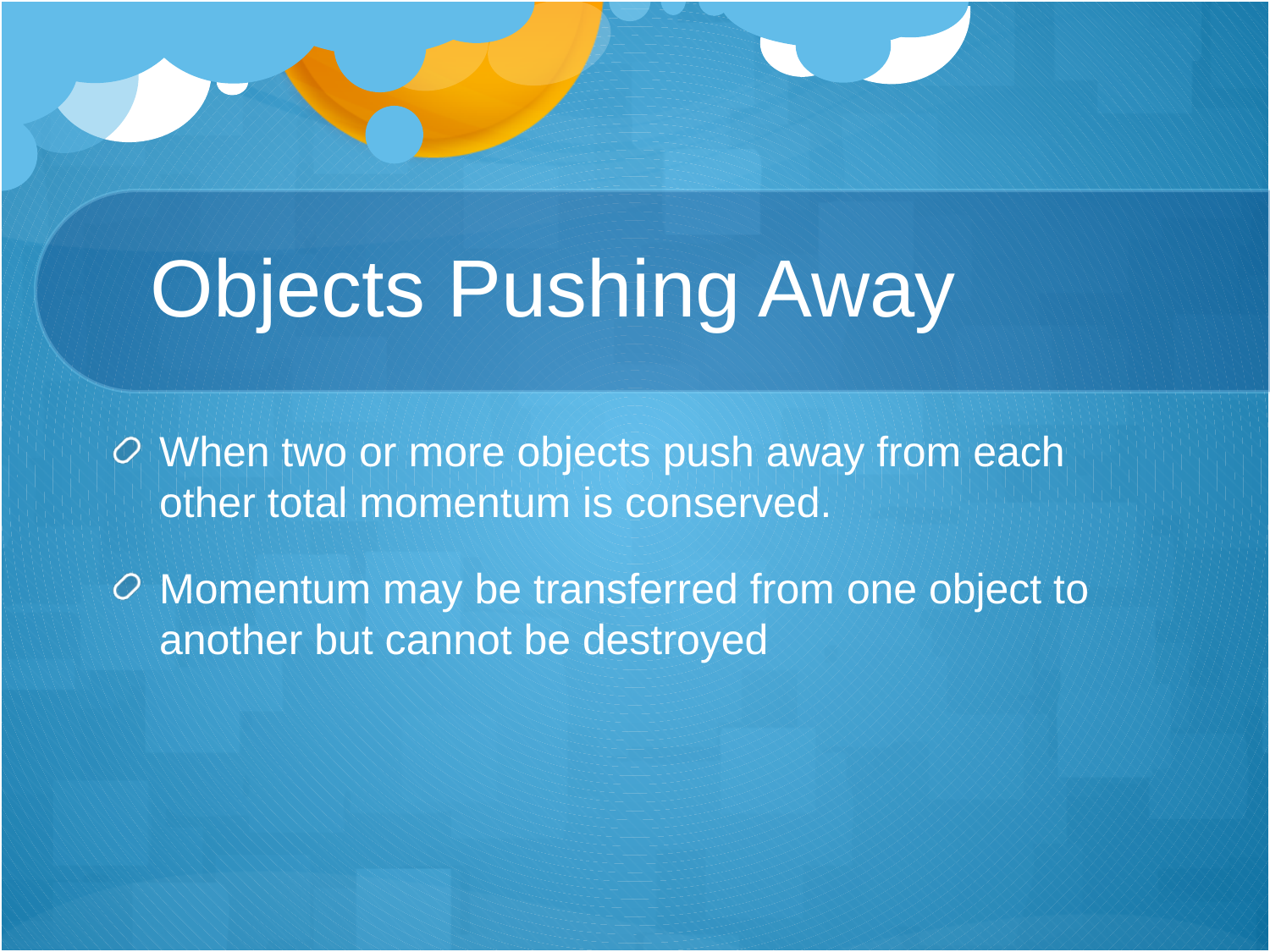

# Objects Pushing Away
When two or more objects push away from each other total momentum is conserved.
Momentum may be transferred from one object to another but cannot be destroyed